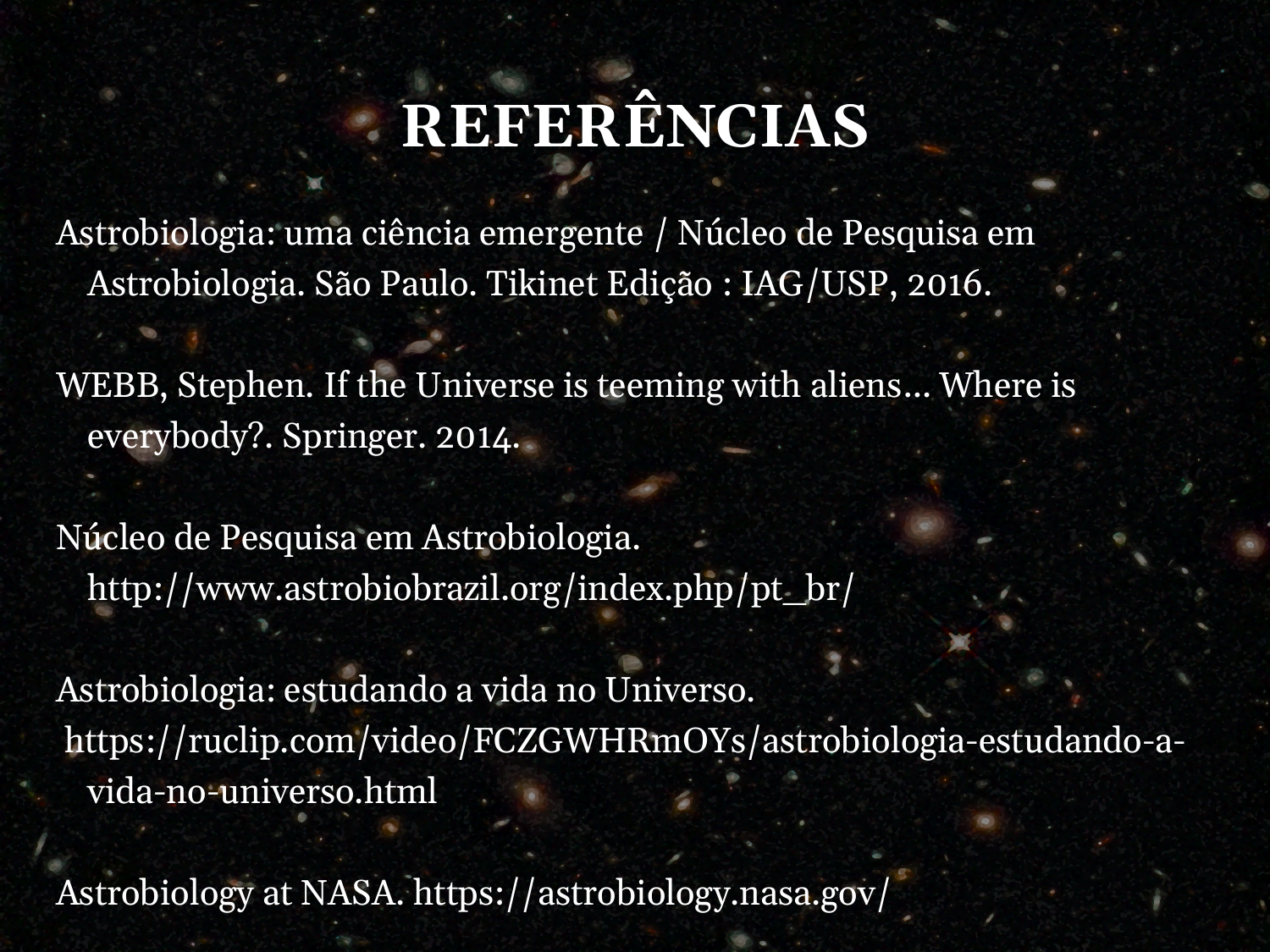

# Referências
Astrobiologia: uma ciência emergente / Núcleo de Pesquisa em Astrobiologia. São Paulo. Tikinet Edição : IAG/USP, 2016.

WEBB, Stephen. If the Universe is teeming with aliens… Where is everybody?. Springer. 2014.

Núcleo de Pesquisa em Astrobiologia. http://www.astrobiobrazil.org/index.php/pt_br/

Astrobiologia: estudando a vida no Universo.
 https://ruclip.com/video/FCZGWHRmOYs/astrobiologia-estudando-a-vida-no-universo.html

Astrobiology at NASA. https://astrobiology.nasa.gov/